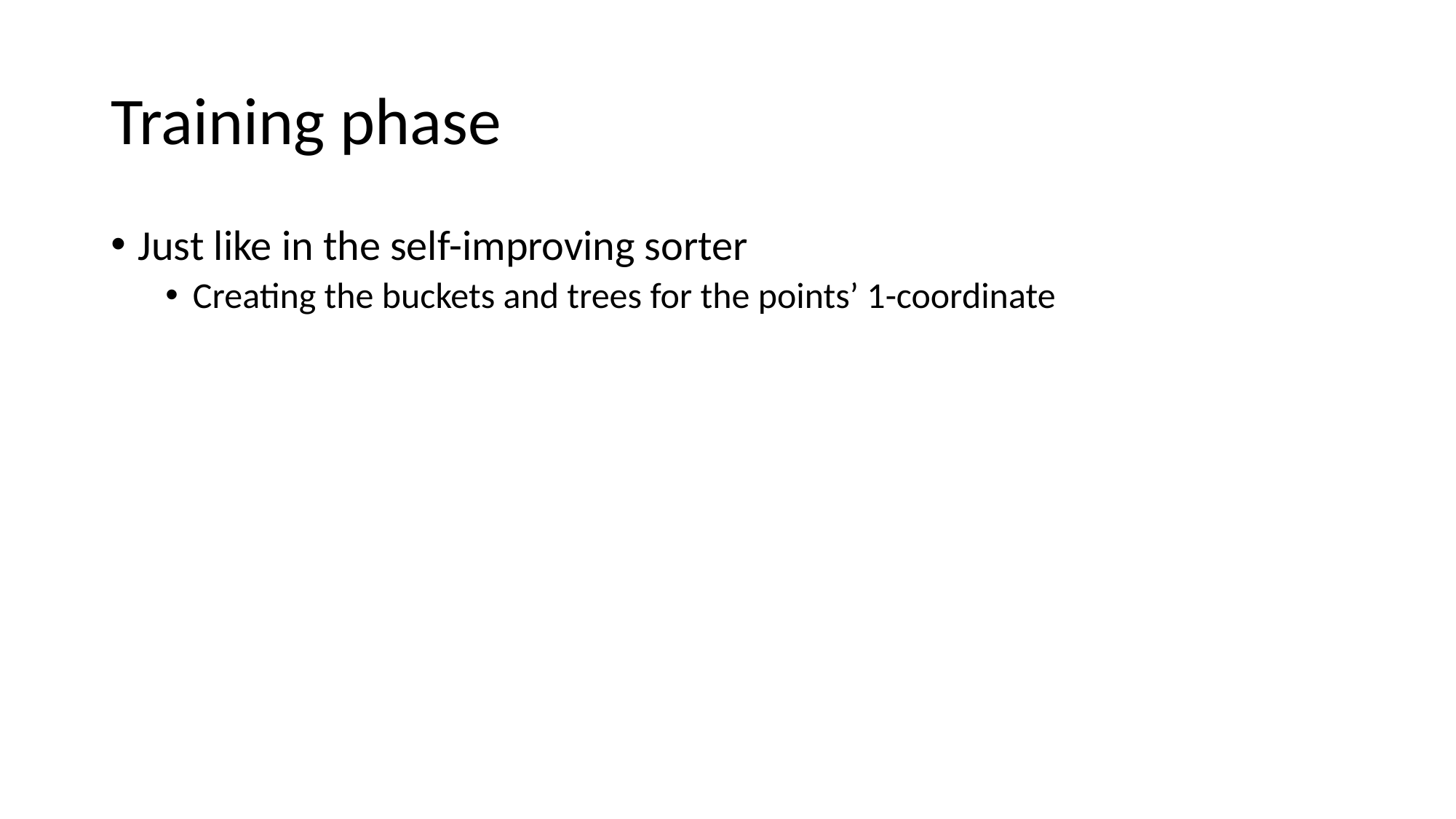

# Training phase
Just like in the self-improving sorter
Creating the buckets and trees for the points’ 1-coordinate